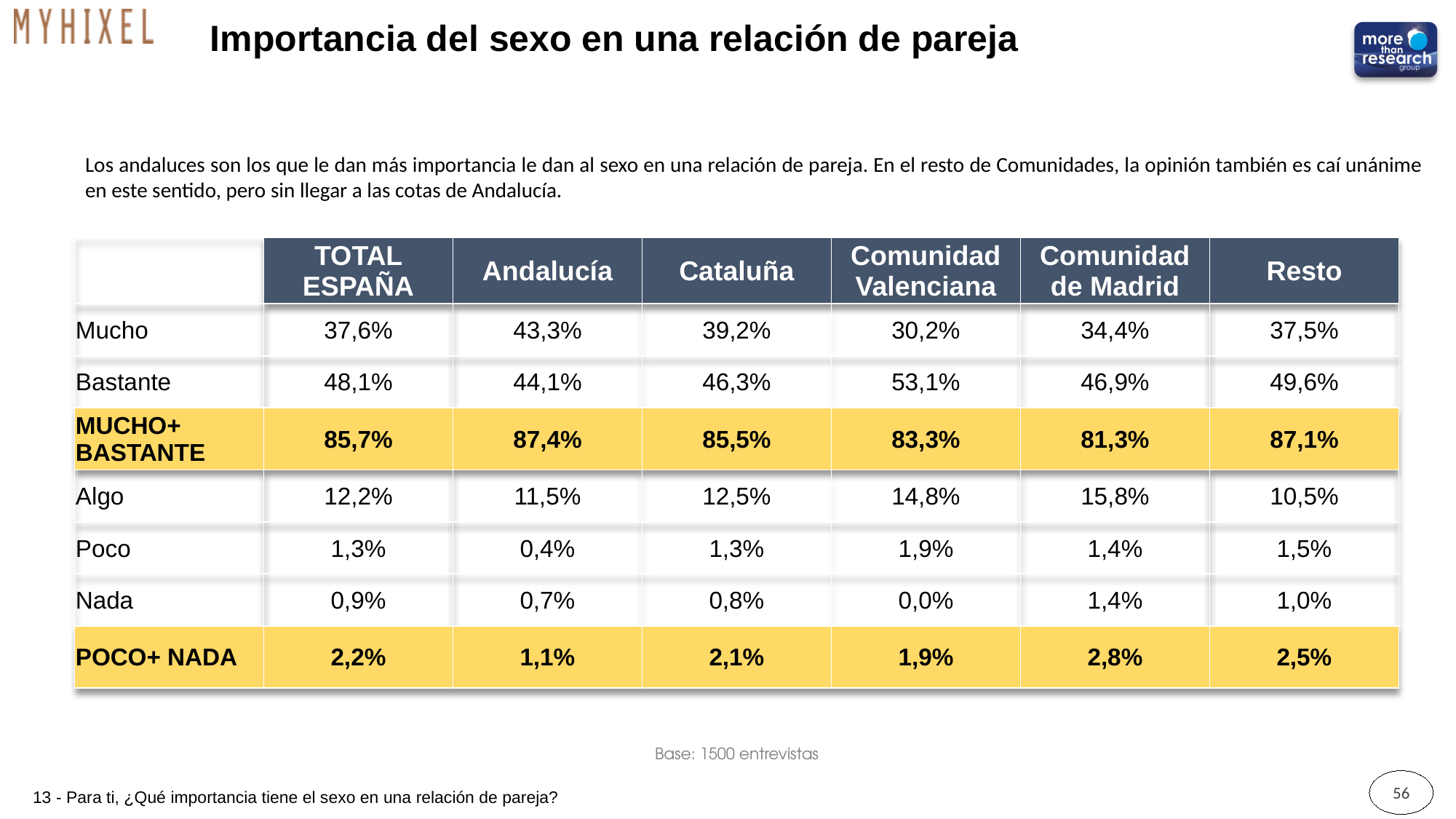

Importancia del sexo en una relación de pareja
Los andaluces son los que le dan más importancia le dan al sexo en una relación de pareja. En el resto de Comunidades, la opinión también es caí unánime en este sentido, pero sin llegar a las cotas de Andalucía.
|  | TOTAL ESPAÑA | Andalucía | Cataluña | Comunidad Valenciana | Comunidad de Madrid | Resto |
| --- | --- | --- | --- | --- | --- | --- |
| Mucho | 37,6% | 43,3% | 39,2% | 30,2% | 34,4% | 37,5% |
| Bastante | 48,1% | 44,1% | 46,3% | 53,1% | 46,9% | 49,6% |
| MUCHO+ BASTANTE | 85,7% | 87,4% | 85,5% | 83,3% | 81,3% | 87,1% |
| Algo | 12,2% | 11,5% | 12,5% | 14,8% | 15,8% | 10,5% |
| Poco | 1,3% | 0,4% | 1,3% | 1,9% | 1,4% | 1,5% |
| Nada | 0,9% | 0,7% | 0,8% | 0,0% | 1,4% | 1,0% |
| POCO+ NADA | 2,2% | 1,1% | 2,1% | 1,9% | 2,8% | 2,5% |
Base: 1500 entrevistas
56
13 - Para ti, ¿Qué importancia tiene el sexo en una relación de pareja?